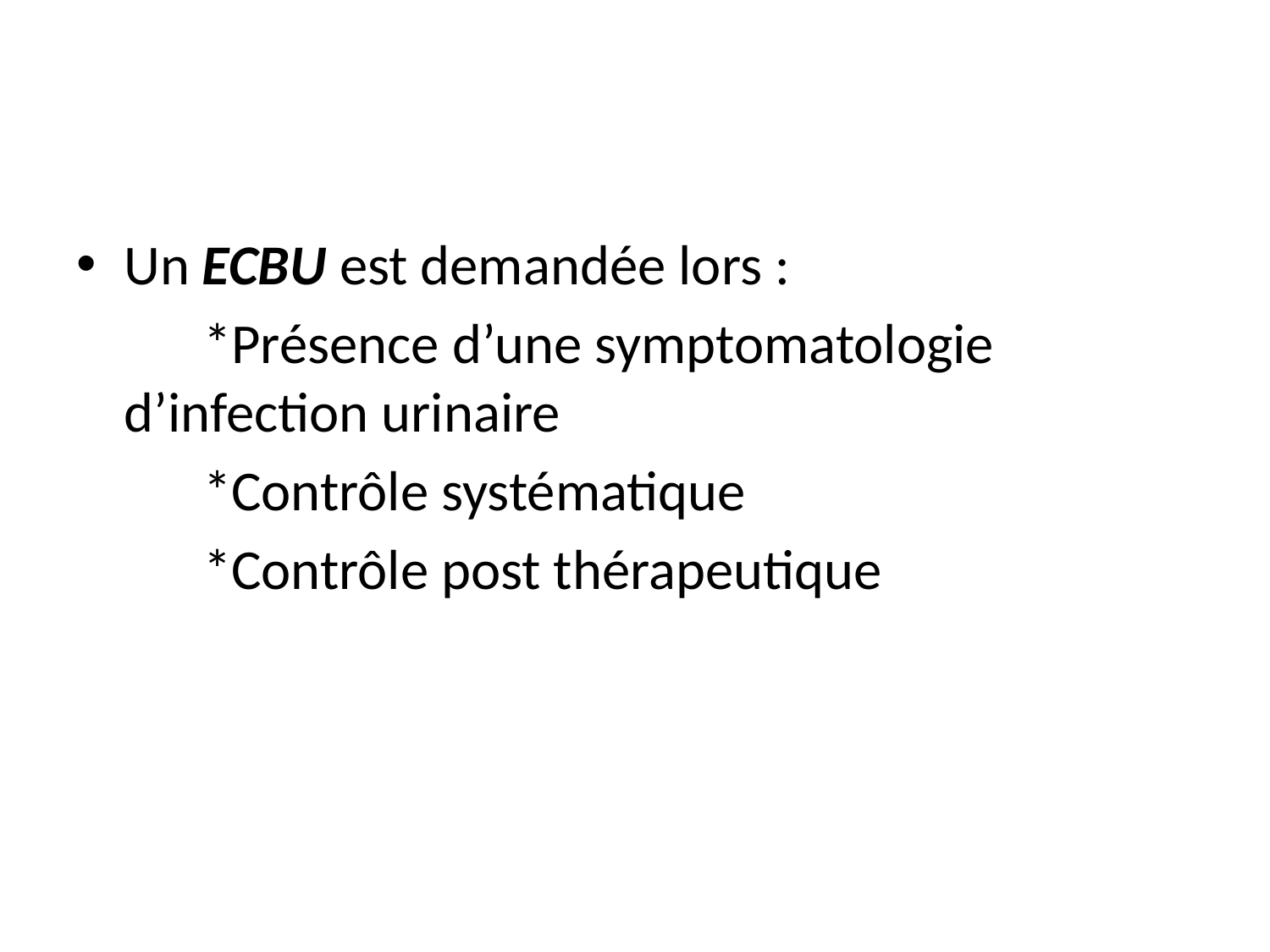

#
Un ECBU est demandée lors :
          *Présence d’une symptomatologie d’infection urinaire
          *Contrôle systématique
          *Contrôle post thérapeutique